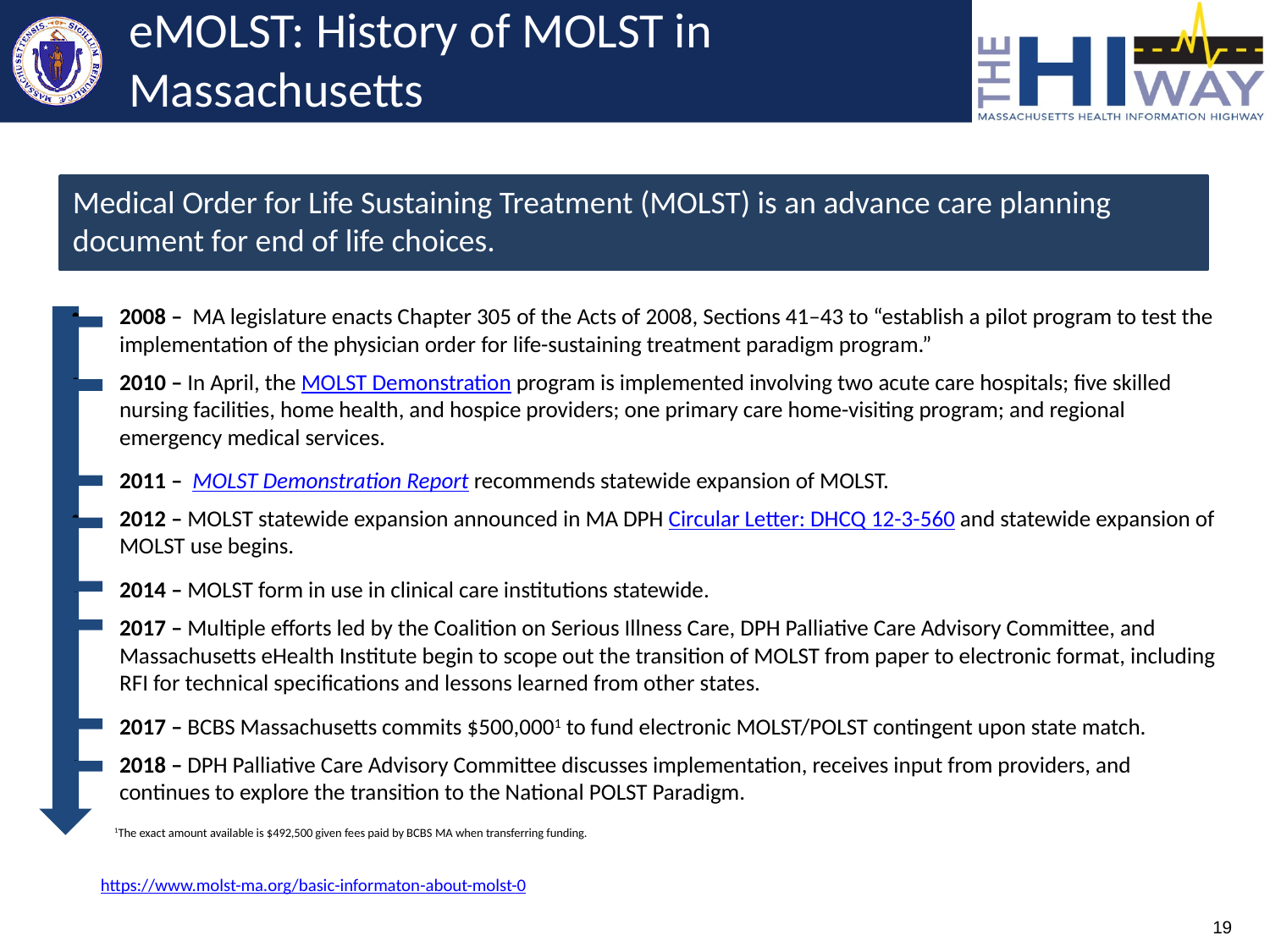

# eMOLST: History of MOLST in Massachusetts
Medical Order for Life Sustaining Treatment (MOLST) is an advance care planning document for end of life choices.
2008 –  MA legislature enacts Chapter 305 of the Acts of 2008, Sections 41–43 to “establish a pilot program to test the implementation of the physician order for life-sustaining treatment paradigm program.”
2010 – In April, the MOLST Demonstration program is implemented involving two acute care hospitals; five skilled nursing facilities, home health, and hospice providers; one primary care home-visiting program; and regional emergency medical services.
2011 –  MOLST Demonstration Report recommends statewide expansion of MOLST.
2012 – MOLST statewide expansion announced in MA DPH Circular Letter: DHCQ 12-3-560 and statewide expansion of MOLST use begins.
2014 – MOLST form in use in clinical care institutions statewide.
2017 – Multiple efforts led by the Coalition on Serious Illness Care, DPH Palliative Care Advisory Committee, and Massachusetts eHealth Institute begin to scope out the transition of MOLST from paper to electronic format, including RFI for technical specifications and lessons learned from other states.
2017 – BCBS Massachusetts commits $500,0001 to fund electronic MOLST/POLST contingent upon state match.
2018 – DPH Palliative Care Advisory Committee discusses implementation, receives input from providers, and continues to explore the transition to the National POLST Paradigm.

1The exact amount available is $492,500 given fees paid by BCBS MA when transferring funding.
https://www.molst-ma.org/basic-informaton-about-molst-0
19